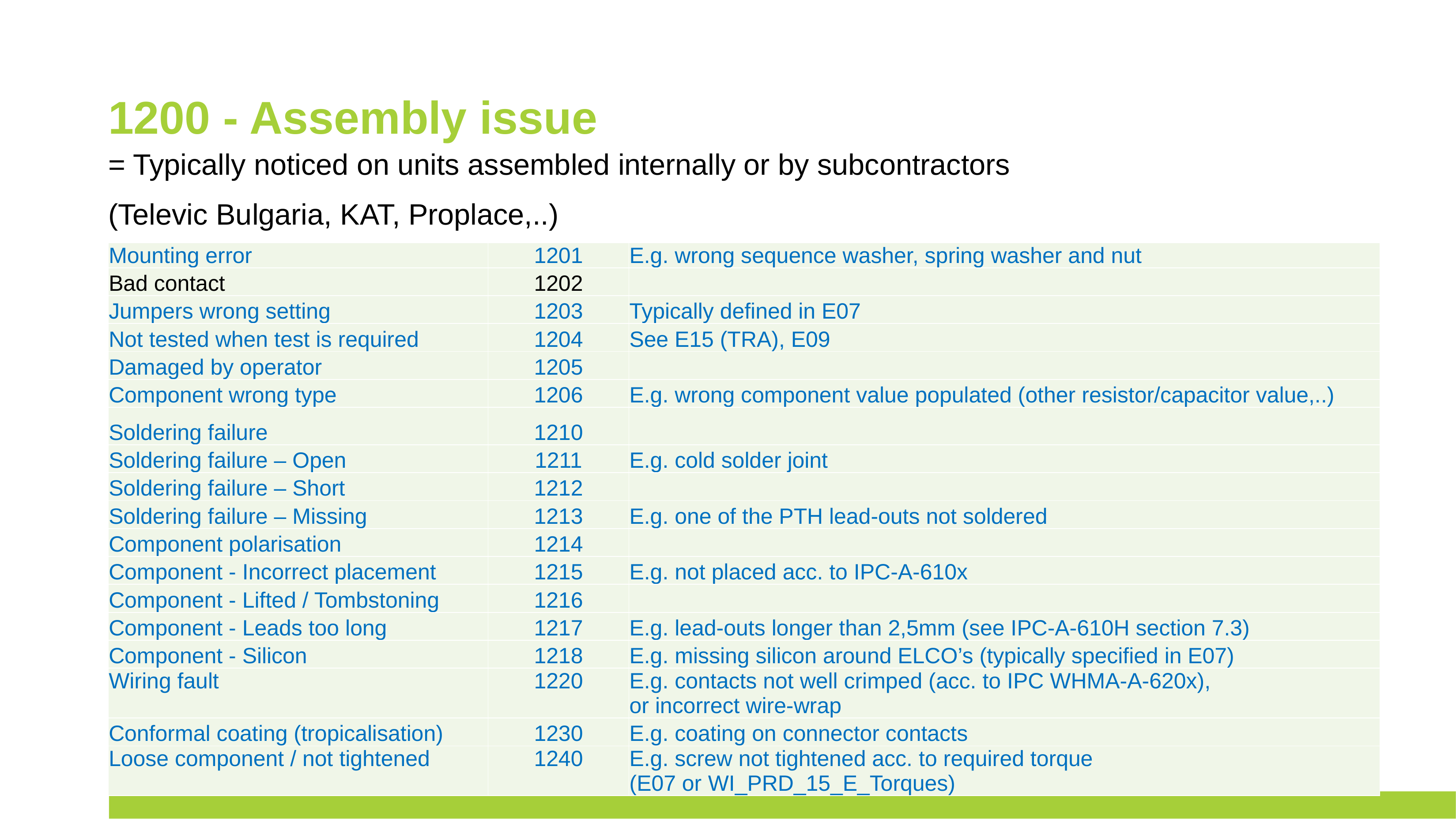

# 1200 - Assembly issue
= Typically noticed on units assembled internally or by subcontractors
(Televic Bulgaria, KAT, Proplace,..)
| Mounting error | 1201 | E.g. wrong sequence washer, spring washer and nut |
| --- | --- | --- |
| Bad contact | 1202 |  |
| Jumpers wrong setting | 1203 | Typically defined in E07 |
| Not tested when test is required | 1204 | See E15 (TRA), E09 |
| Damaged by operator | 1205 |  |
| Component wrong type | 1206 | E.g. wrong component value populated (other resistor/capacitor value,..) |
| Soldering failure | 1210 |  |
| Soldering failure – Open | 1211 | E.g. cold solder joint |
| Soldering failure – Short | 1212 |  |
| Soldering failure – Missing | 1213 | E.g. one of the PTH lead-outs not soldered |
| Component polarisation | 1214 |  |
| Component - Incorrect placement | 1215 | E.g. not placed acc. to IPC-A-610x |
| Component - Lifted / Tombstoning | 1216 |  |
| Component - Leads too long | 1217 | E.g. lead-outs longer than 2,5mm (see IPC-A-610H section 7.3) |
| Component - Silicon | 1218 | E.g. missing silicon around ELCO’s (typically specified in E07) |
| Wiring fault | 1220 | E.g. contacts not well crimped (acc. to IPC WHMA-A-620x), or incorrect wire-wrap |
| Conformal coating (tropicalisation) | 1230 | E.g. coating on connector contacts |
| Loose component / not tightened | 1240 | E.g. screw not tightened acc. to required torque (E07 or WI\_PRD\_15\_E\_Torques) |